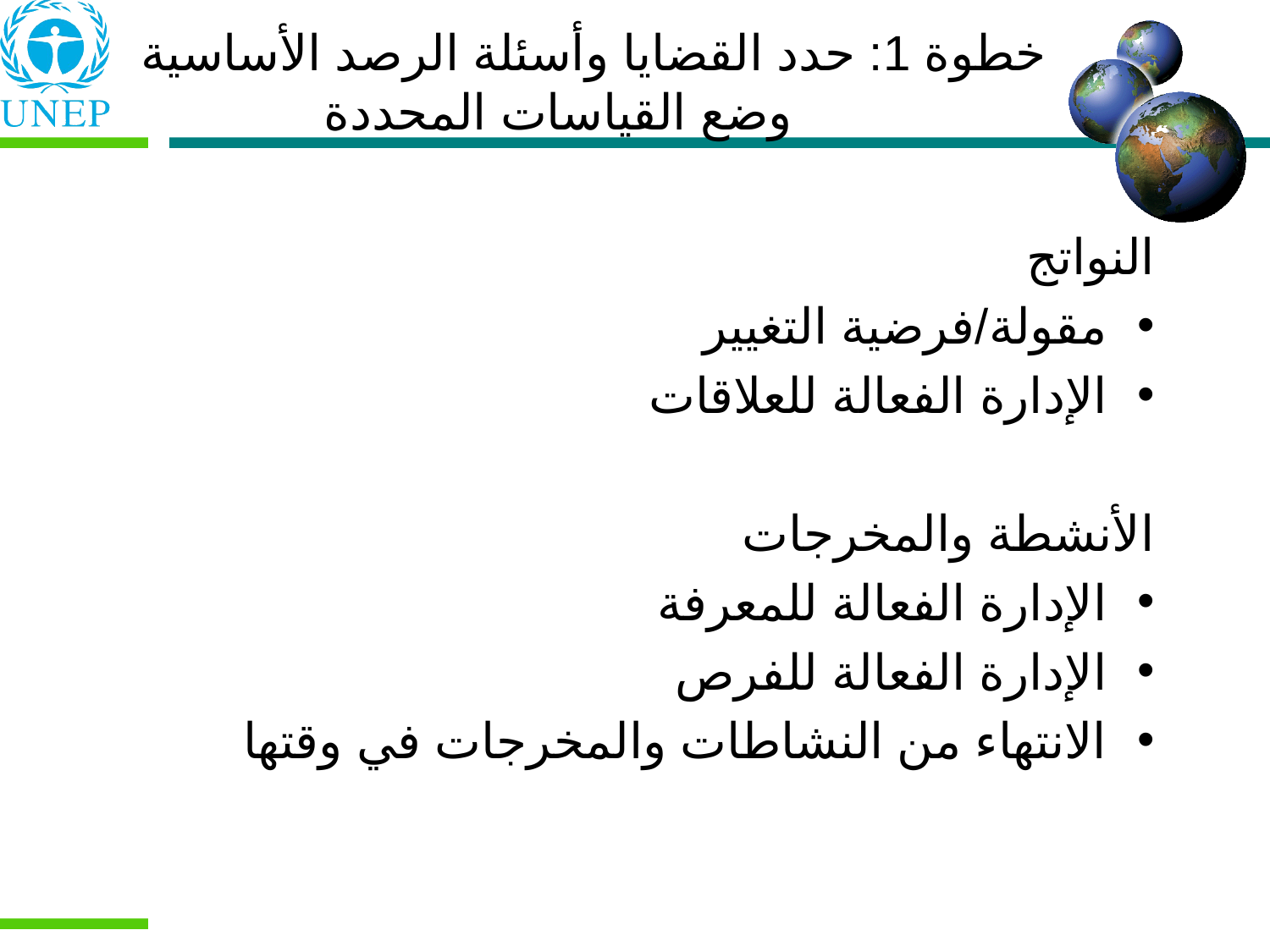

# خطوة 1: حدد القضايا وأسئلة الرصد الأساسية وضع القياسات المحددة
النواتج
مقولة/فرضية التغيير
الإدارة الفعالة للعلاقات

الأنشطة والمخرجات
الإدارة الفعالة للمعرفة
الإدارة الفعالة للفرص
الانتهاء من النشاطات والمخرجات في وقتها